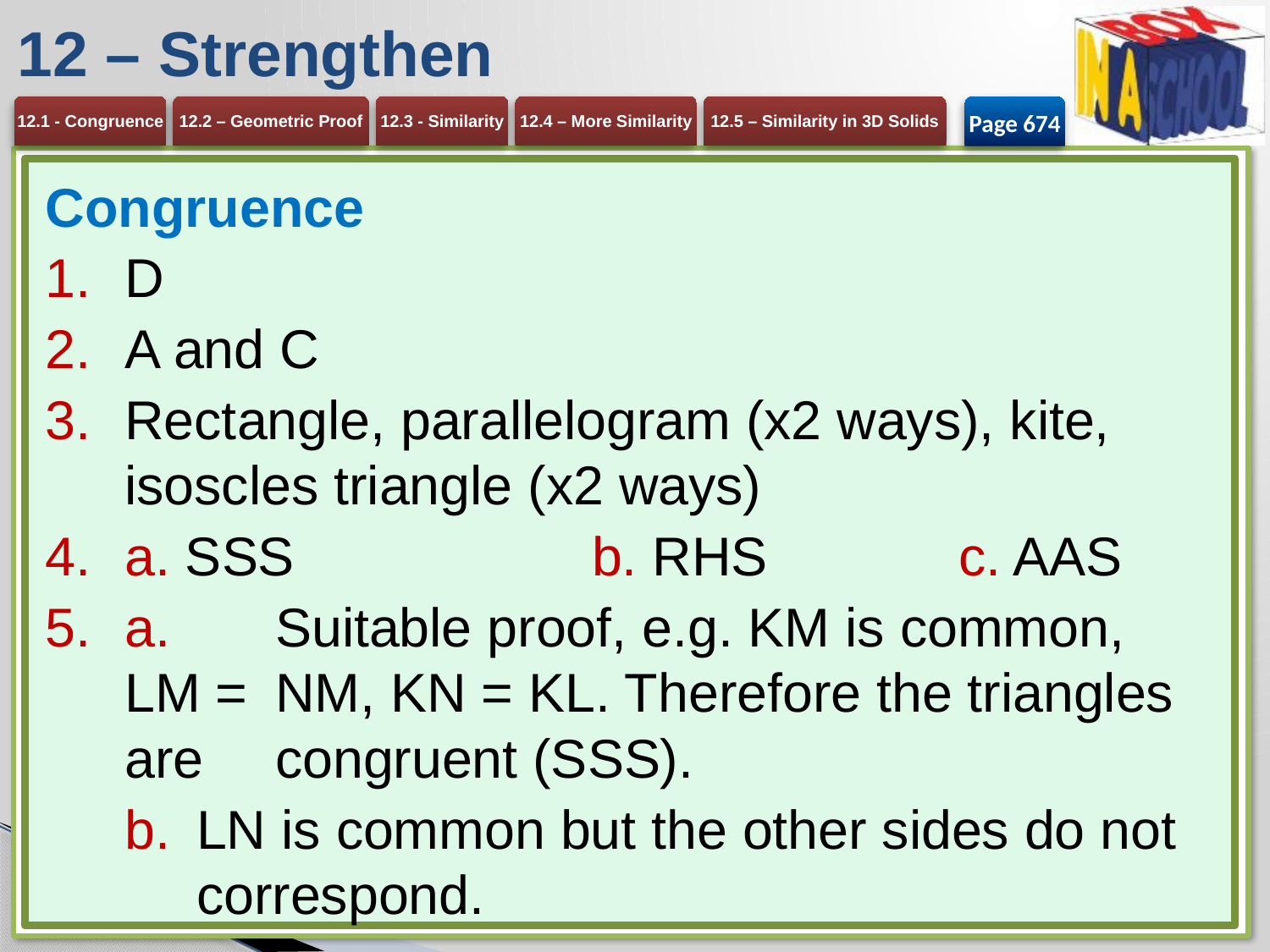

# 12 – Strengthen
Page 674
Congruence
D
A and C
Rectangle, parallelogram (x2 ways), kite, isoscles triangle (x2 ways)
a. SSS 	b. RHS 	c. AAS
a. 	Suitable proof, e.g. KM is common, LM = 	NM, KN = KL. Therefore the triangles are 	congruent (SSS).
LN is common but the other sides do not correspond.